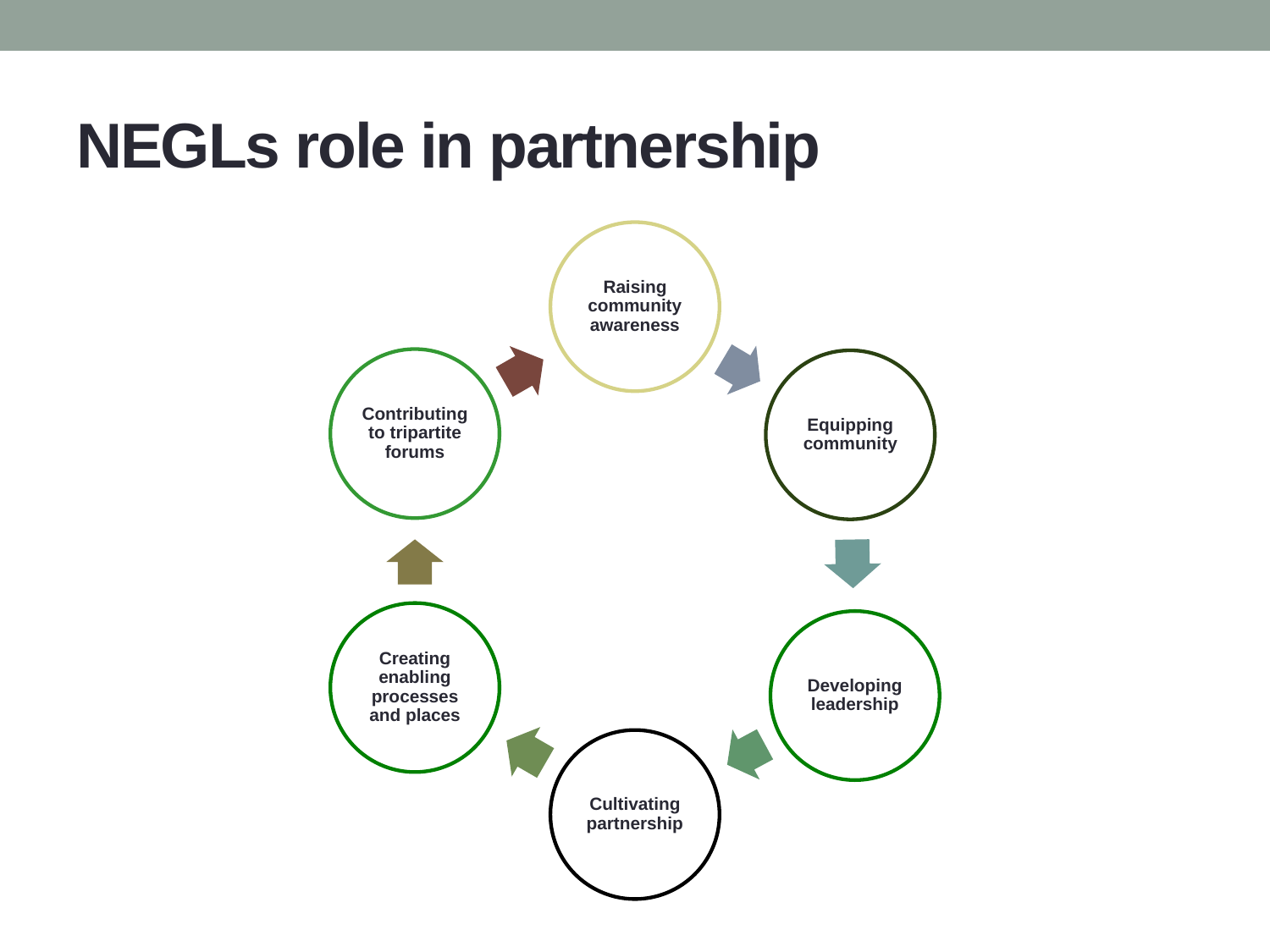

# NEGLs role in partnership
Raising community awareness

Equipping community

Developing leadership

Cultivating partnership

Creating enabling processes and places

Contributing to tripartite forums